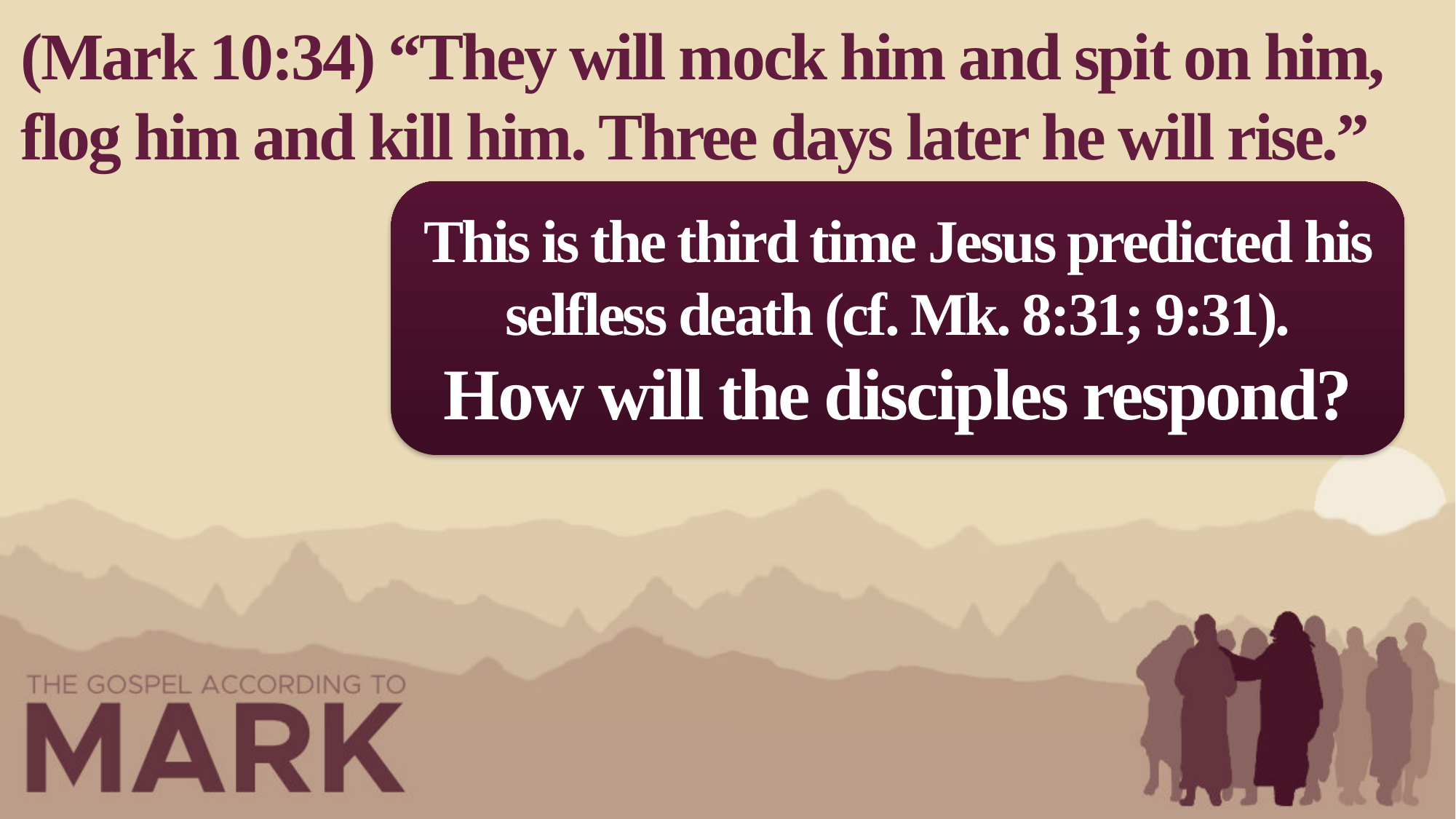

(Mark 10:34) “They will mock him and spit on him, flog him and kill him. Three days later he will rise.”
This is the third time Jesus predicted his selfless death (cf. Mk. 8:31; 9:31).
How will the disciples respond?